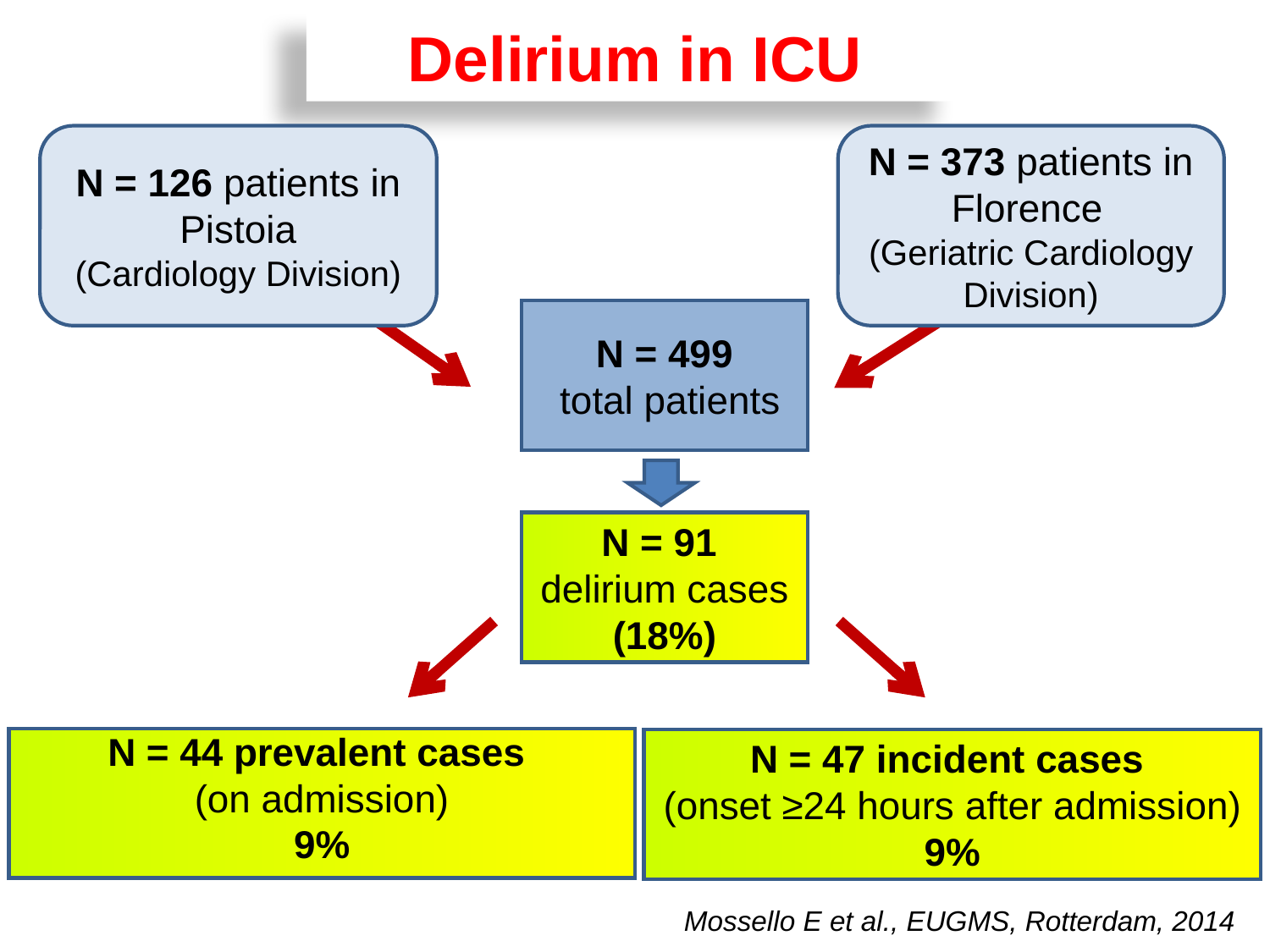

Delirium in ICU
N = 126 patients in Pistoia
(Cardiology Division)
N = 373 patients in Florence
(Geriatric Cardiology Division)
N = 499
 total patients

N = 91
delirium cases
(18%)

N = 44 prevalent cases
(on admission)
9%

N = 47 incident cases
(onset ≥24 hours after admission)
9%
Mossello E et al., EUGMS, Rotterdam, 2014